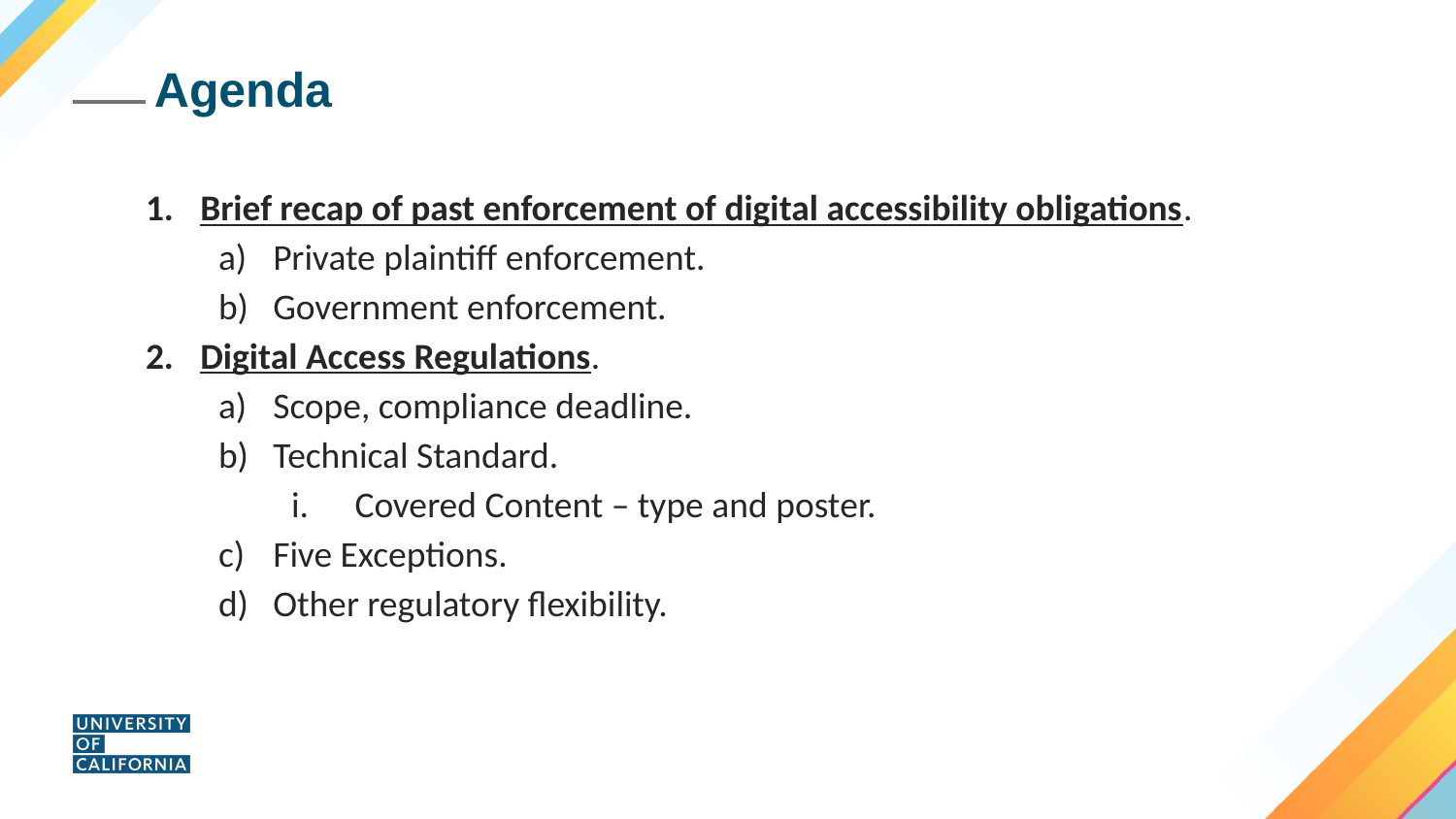

# Agenda

Brief recap of past enforcement of digital accessibility obligations.
Private plaintiff enforcement.
Government enforcement.
Digital Access Regulations.
Scope, compliance deadline.
Technical Standard.
Covered Content – type and poster.
Five Exceptions.
Other regulatory flexibility.